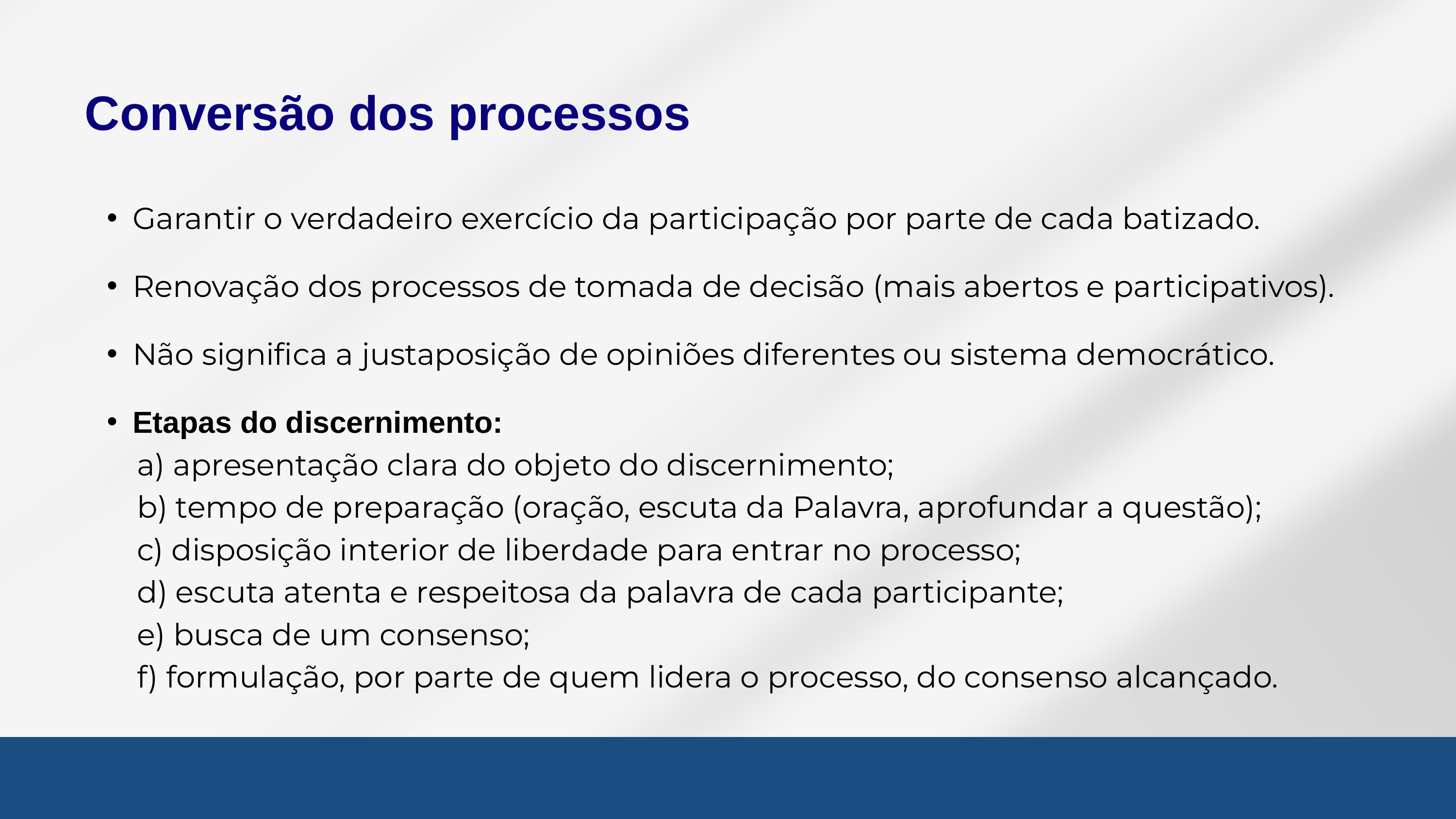

Conversão dos processos
Garantir o verdadeiro exercício da participação por parte de cada batizado.

Renovação dos processos de tomada de decisão (mais abertos e participativos).

Não significa a justaposição de opiniões diferentes ou sistema democrático.

Etapas do discernimento:
       a) apresentação clara do objeto do discernimento;
       b) tempo de preparação (oração, escuta da Palavra, aprofundar a questão);
       c) disposição interior de liberdade para entrar no processo;
       d) escuta atenta e respeitosa da palavra de cada participante;
       e) busca de um consenso;
       f) formulação, por parte de quem lidera o processo, do consenso alcançado.